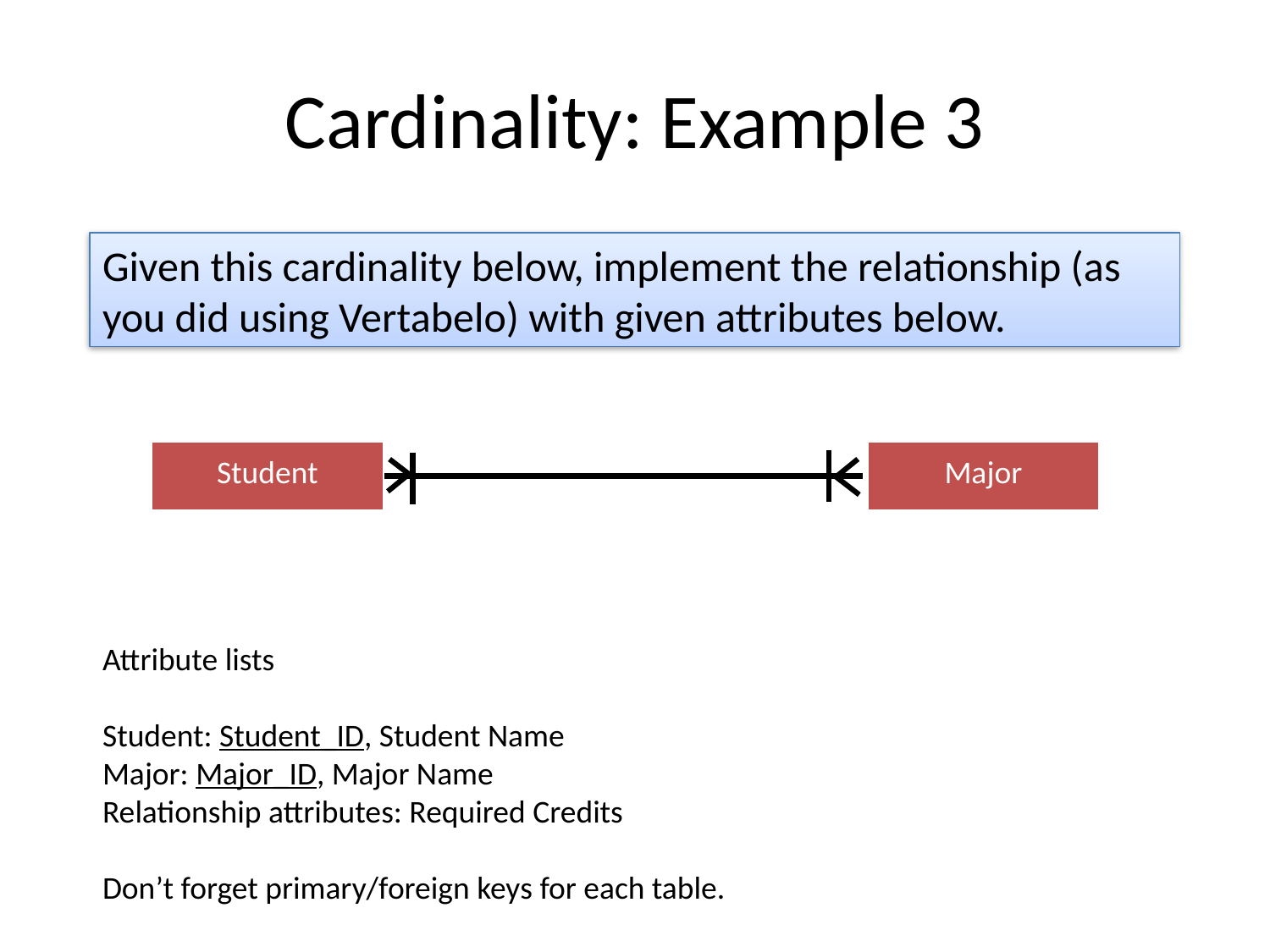

# Cardinality: Example 3
Given this cardinality below, implement the relationship (as you did using Vertabelo) with given attributes below.
| Student |
| --- |
| Major |
| --- |
Attribute lists

Student: Student_ID, Student Name
Major: Major_ID, Major Name
Relationship attributes: Required Credits

Don’t forget primary/foreign keys for each table.